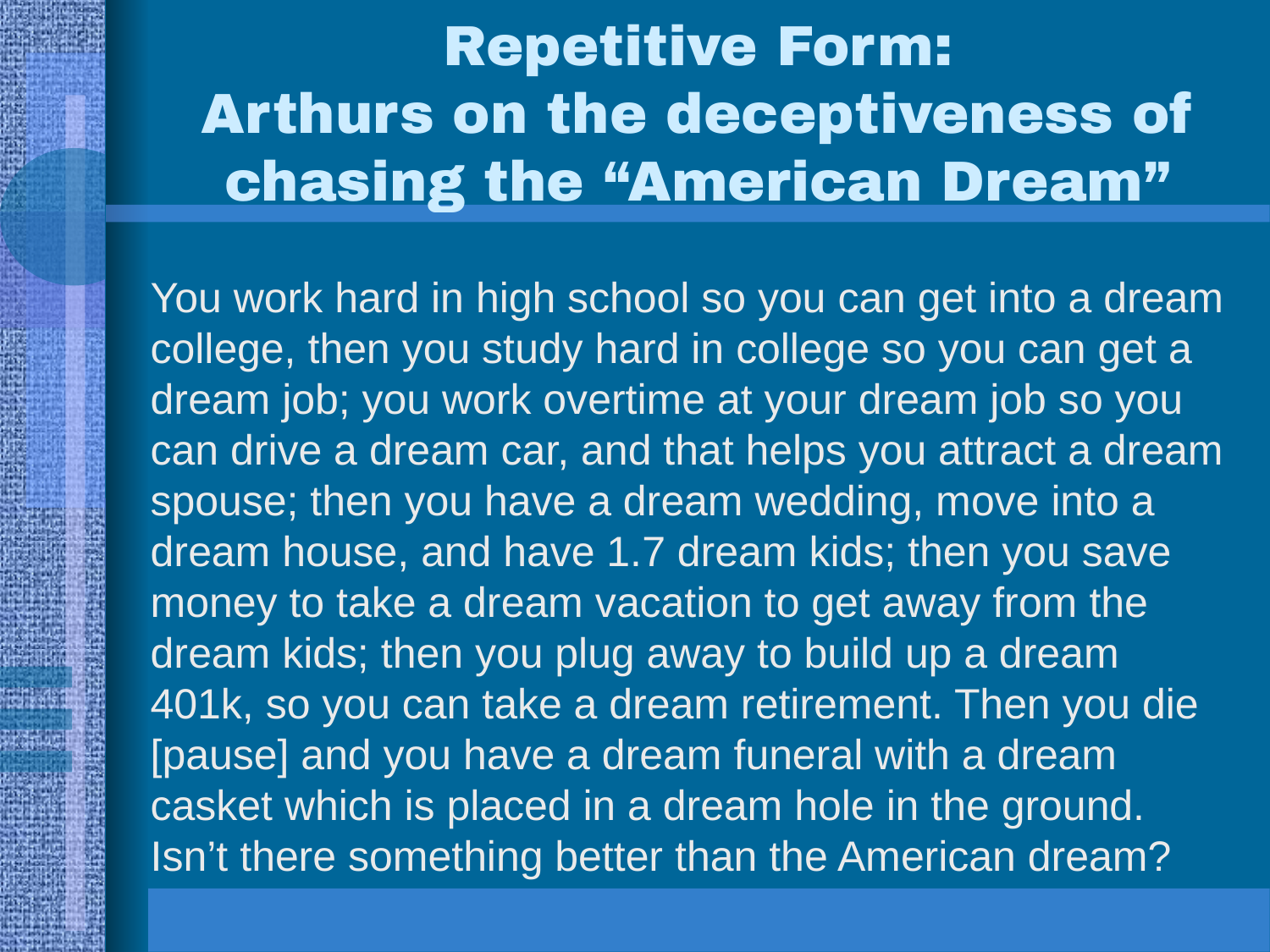

# Repetitive Form: Arthurs on the deceptiveness of chasing the “American Dream”
You work hard in high school so you can get into a dream college, then you study hard in college so you can get a dream job; you work overtime at your dream job so you can drive a dream car, and that helps you attract a dream spouse; then you have a dream wedding, move into a dream house, and have 1.7 dream kids; then you save money to take a dream vacation to get away from the dream kids; then you plug away to build up a dream 401k, so you can take a dream retirement. Then you die [pause] and you have a dream funeral with a dream casket which is placed in a dream hole in the ground. Isn’t there something better than the American dream?